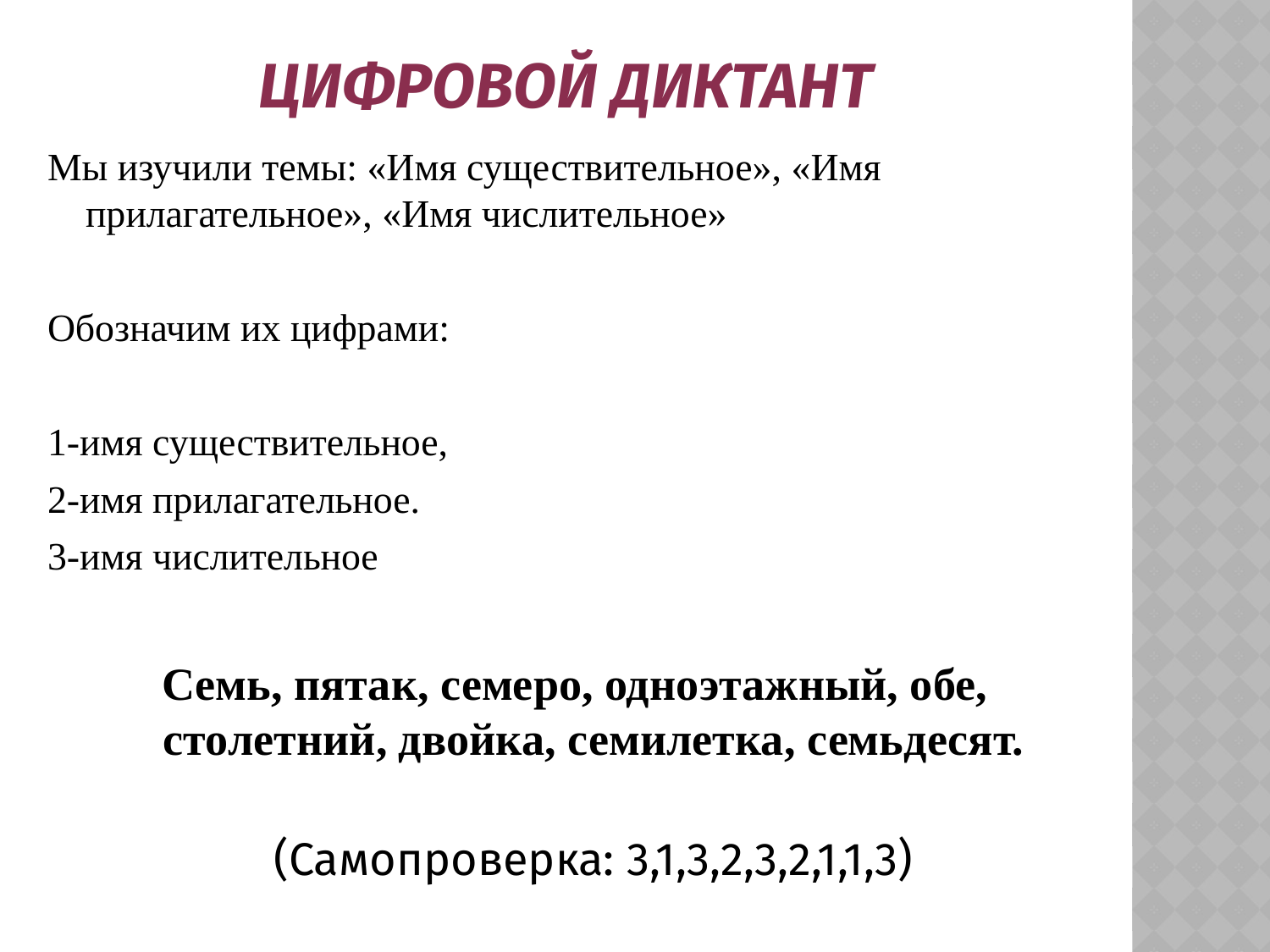

# Цифровой диктант
Мы изучили темы: «Имя существительное», «Имя прилагательное», «Имя числительное»

Обозначим их цифрами:

1-имя существительное,
2-имя прилагательное.
3-имя числительное

Семь, пятак, семеро, одноэтажный, обе, столетний, двойка, семилетка, семьдесят.
(Самопроверка: 3,1,3,2,3,2,1,1,3)